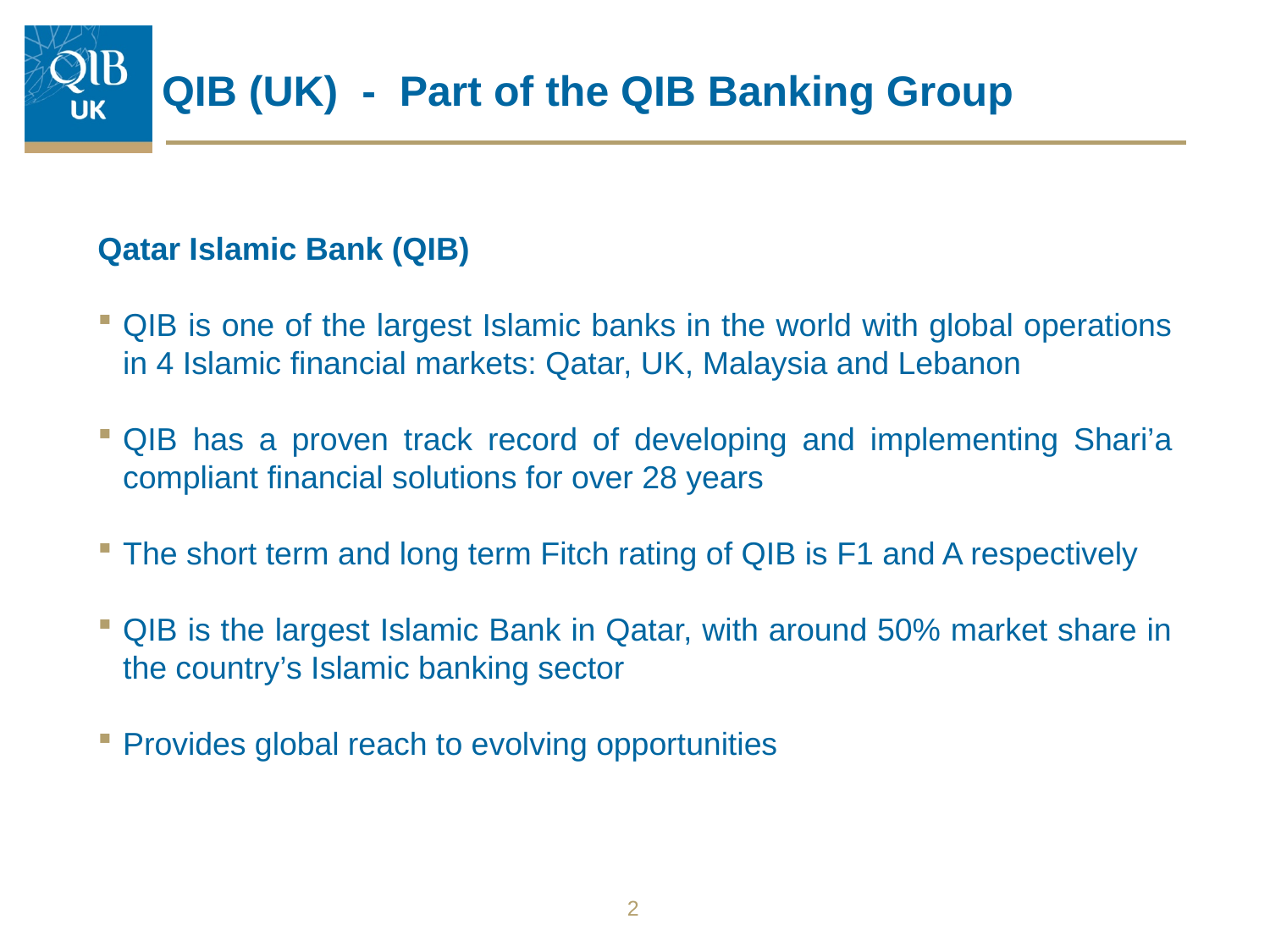

# QIB (UK)  -  Part of the QIB Banking Group
Qatar Islamic Bank (QIB)

QIB is one of the largest Islamic banks in the world with global operations in 4 Islamic financial markets: Qatar, UK, Malaysia and Lebanon

QIB has a proven track record of developing and implementing Shari’a compliant financial solutions for over 28 years

The short term and long term Fitch rating of QIB is F1 and A respectively

QIB is the largest Islamic Bank in Qatar, with around 50% market share in the country’s Islamic banking sector

Provides global reach to evolving opportunities

2